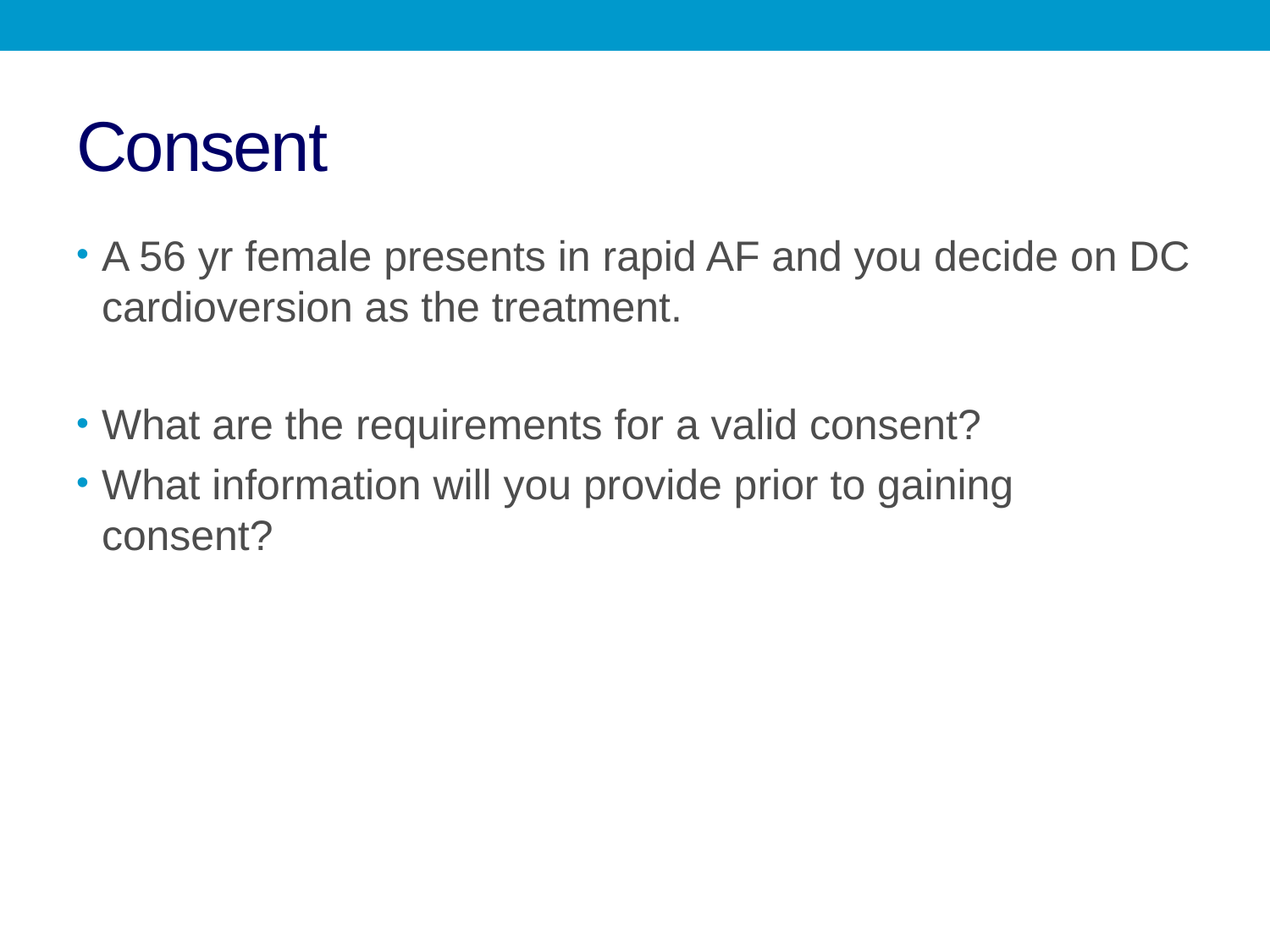

# Consent
A 56 yr female presents in rapid AF and you decide on DC cardioversion as the treatment.

What are the requirements for a valid consent?
What information will you provide prior to gaining consent?